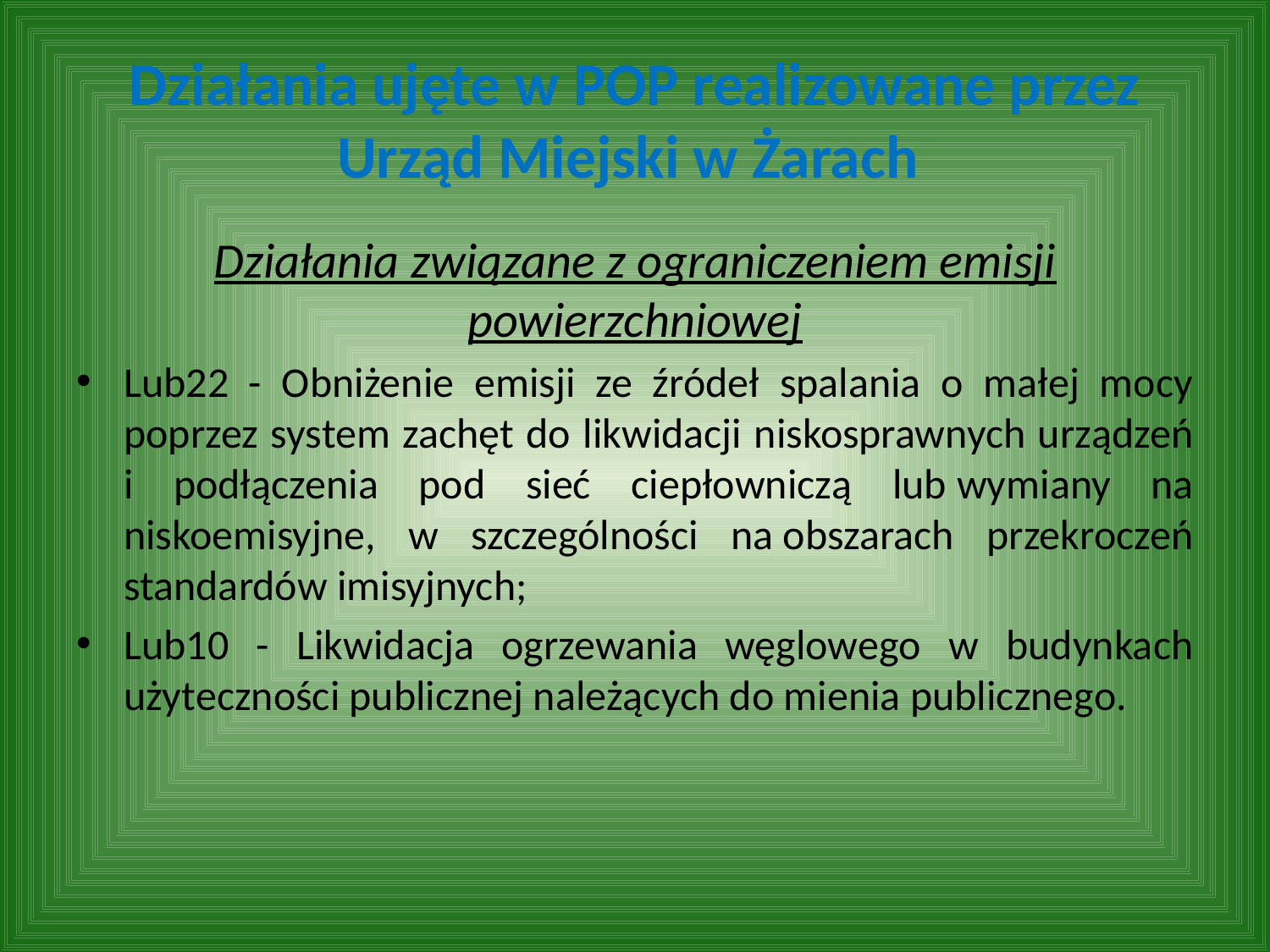

# Działania ujęte w POP realizowane przez Urząd Miejski w Żarach
Działania związane z ograniczeniem emisji powierzchniowej
Lub22 - Obniżenie emisji ze źródeł spalania o małej mocy poprzez system zachęt do likwidacji niskosprawnych urządzeń i podłączenia pod sieć ciepłowniczą lub wymiany na niskoemisyjne, w szczególności na obszarach przekroczeń standardów imisyjnych;
Lub10 - Likwidacja ogrzewania węglowego w budynkach użyteczności publicznej należących do mienia publicznego.